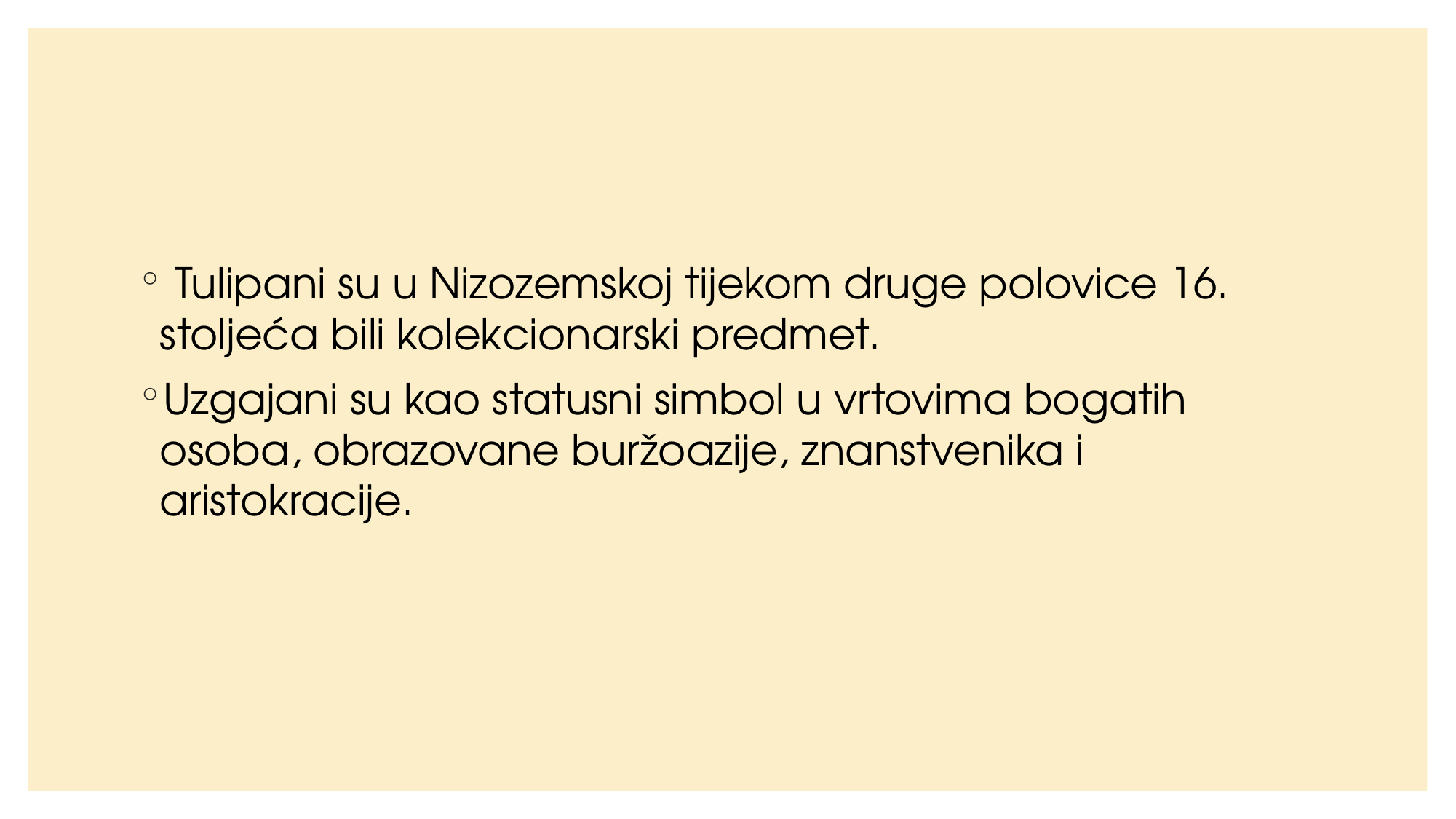

#
 Tulipani su u Nizozemskoj tijekom druge polovice 16. stoljeća bili kolekcionarski predmet.
Uzgajani su kao statusni simbol u vrtovima bogatih osoba, obrazovane buržoazije, znanstvenika i aristokracije.